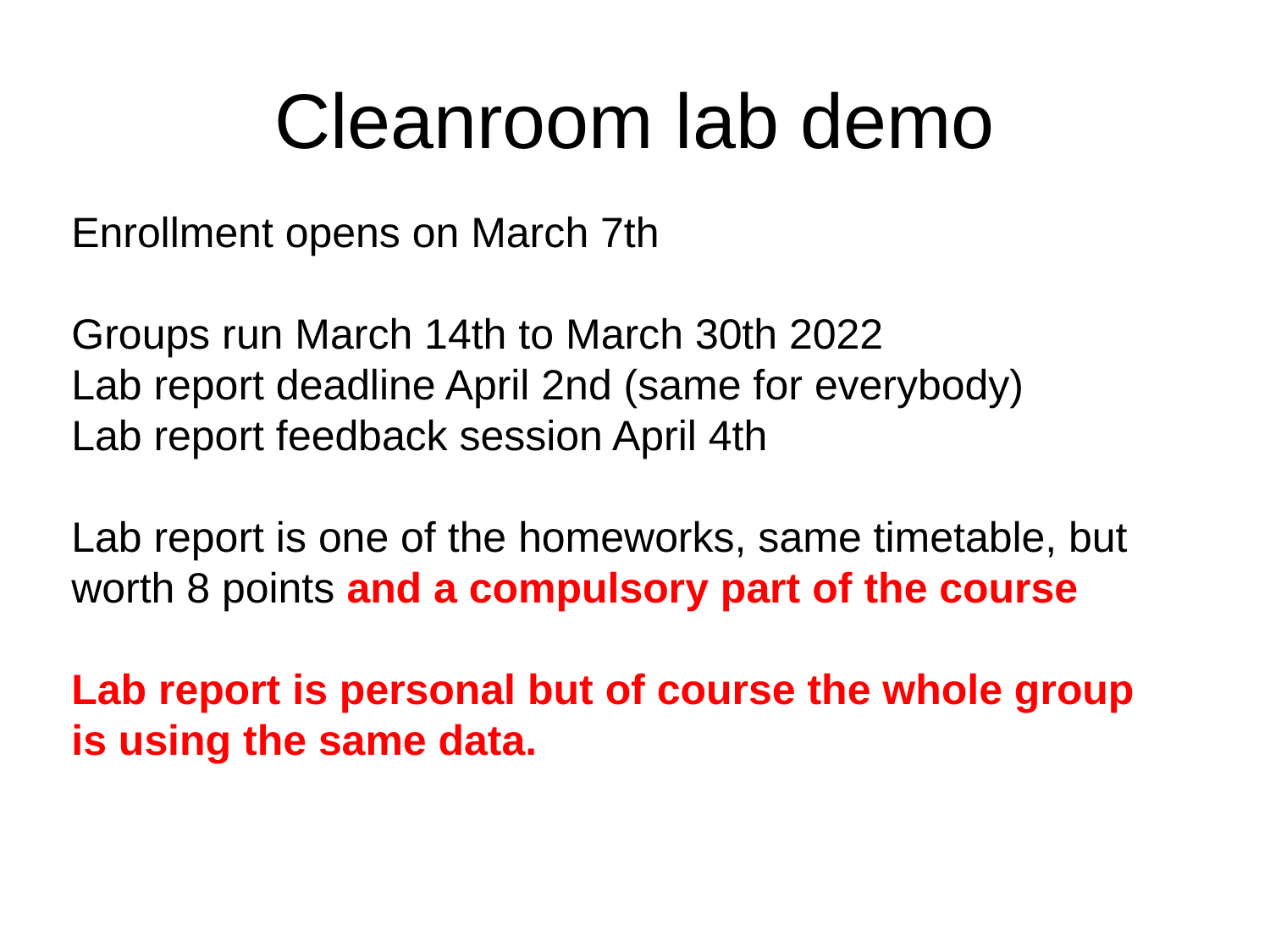

# Cleanroom lab demo
Enrollment opens on March 7th

Groups run March 14th to March 30th 2022
Lab report deadline April 2nd (same for everybody)
Lab report feedback session April 4th

Lab report is one of the homeworks, same timetable, but worth 8 points and a compulsory part of the course

Lab report is personal but of course the whole group is using the same data.